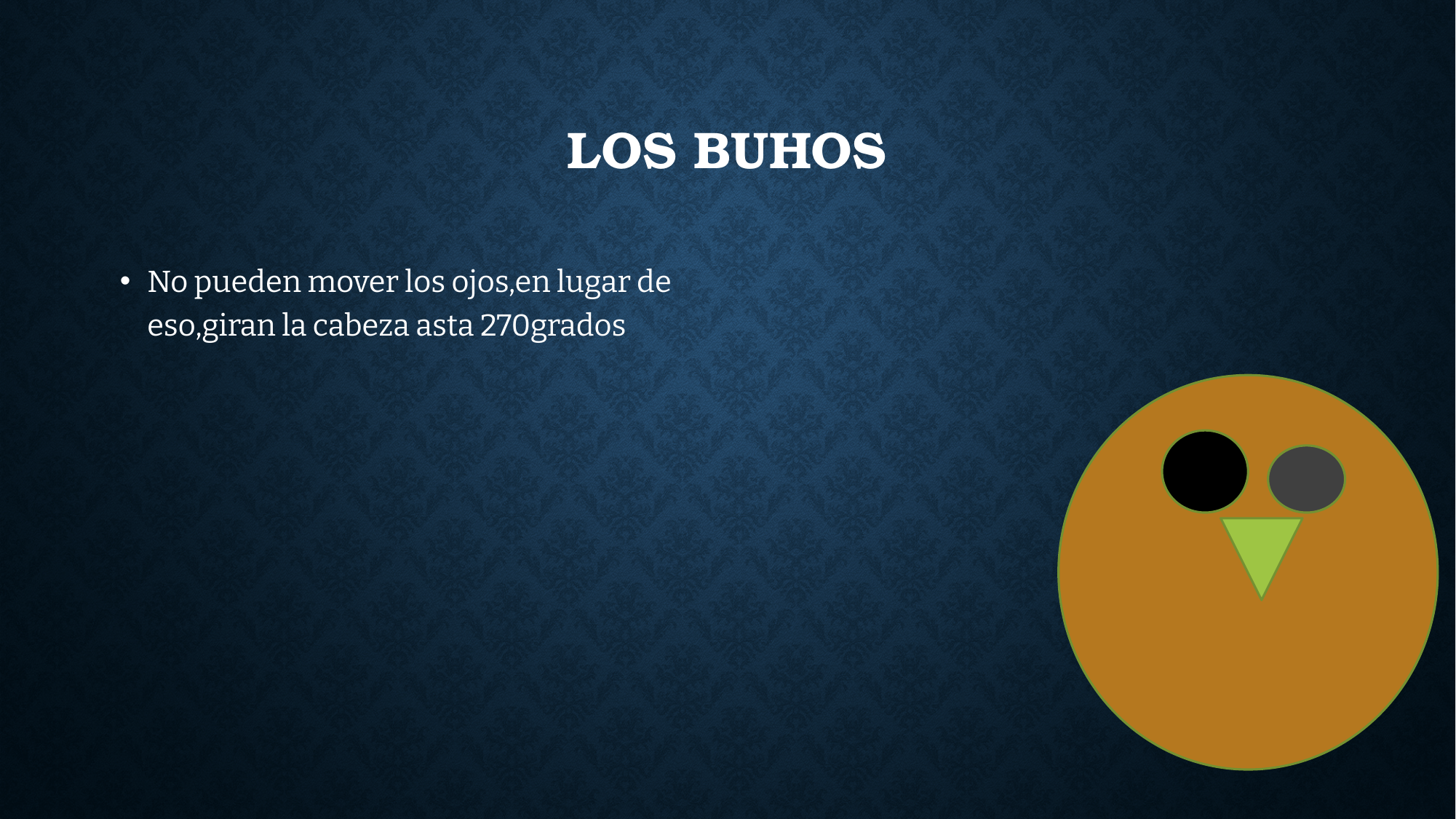

# LOS BUHOS
No pueden mover los ojos,en lugar de eso,giran la cabeza asta 270grados